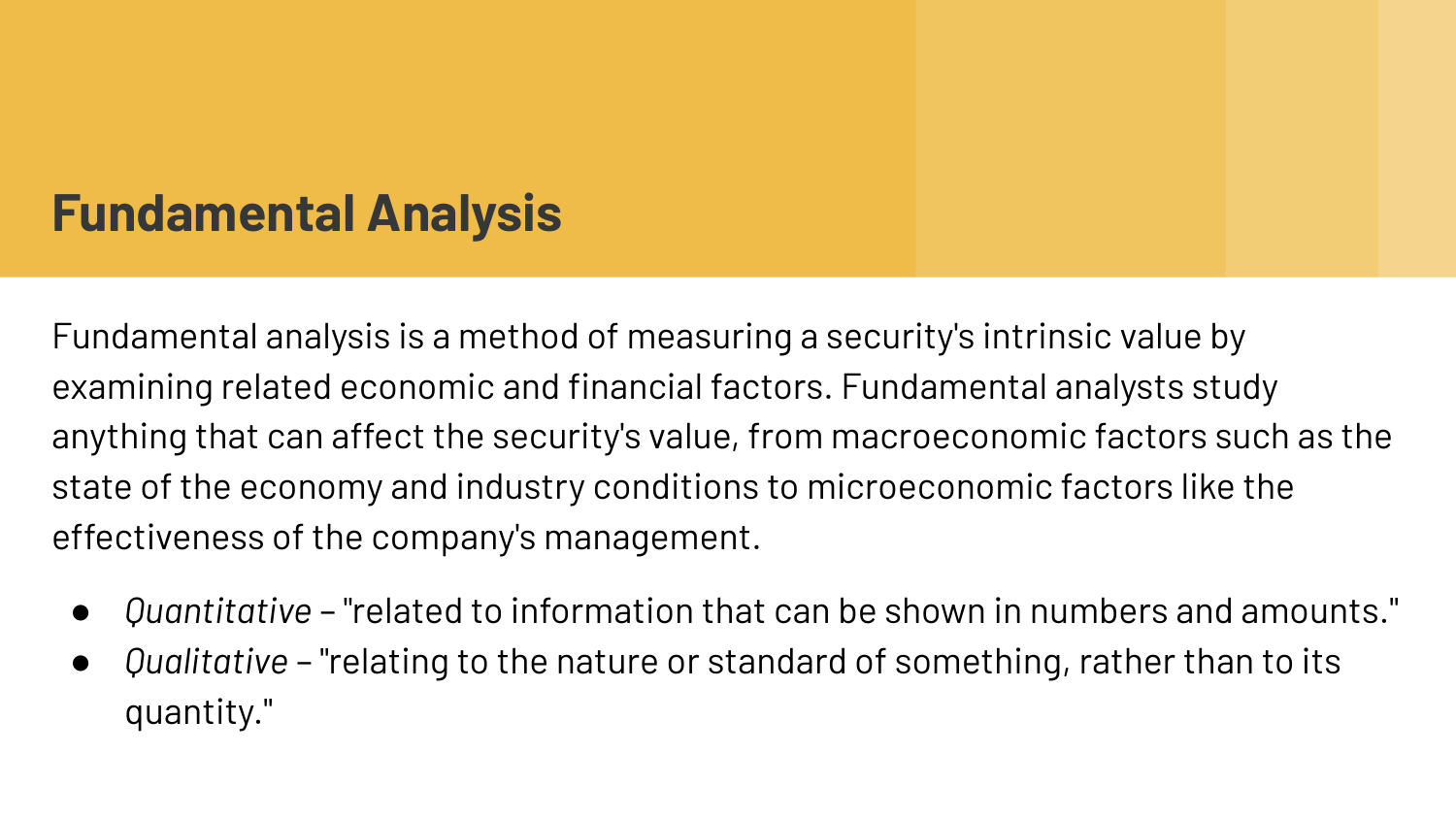

# Fundamental Analysis
Fundamental analysis is a method of measuring a security's intrinsic value by examining related economic and financial factors. Fundamental analysts study anything that can affect the security's value, from macroeconomic factors such as the state of the economy and industry conditions to microeconomic factors like the effectiveness of the company's management.
Quantitative – "related to information that can be shown in numbers and amounts."
Qualitative – "relating to the nature or standard of something, rather than to its quantity."